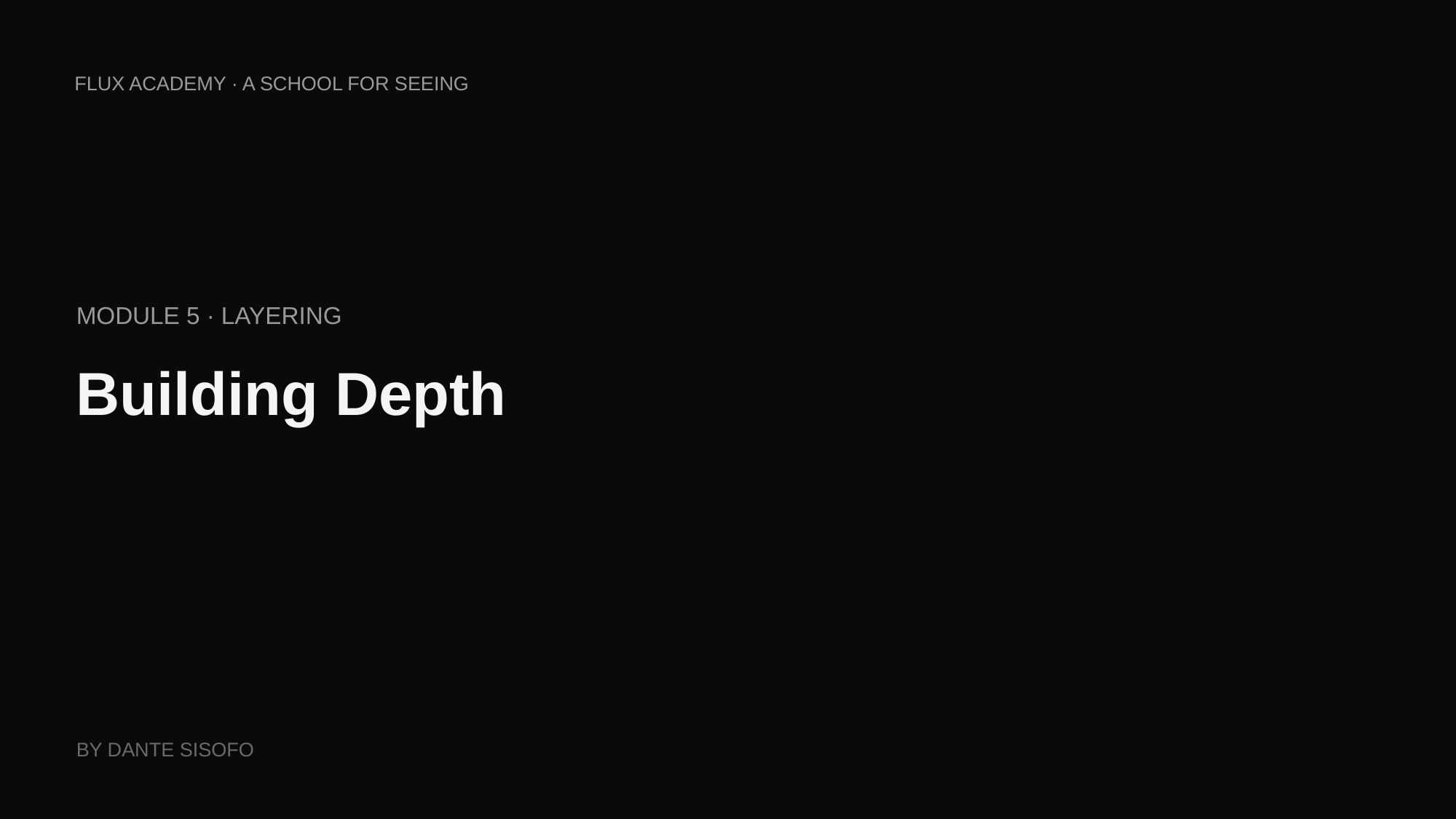

FLUX ACADEMY · A SCHOOL FOR SEEING
MODULE 5 · LAYERING
Building Depth
BY DANTE SISOFO